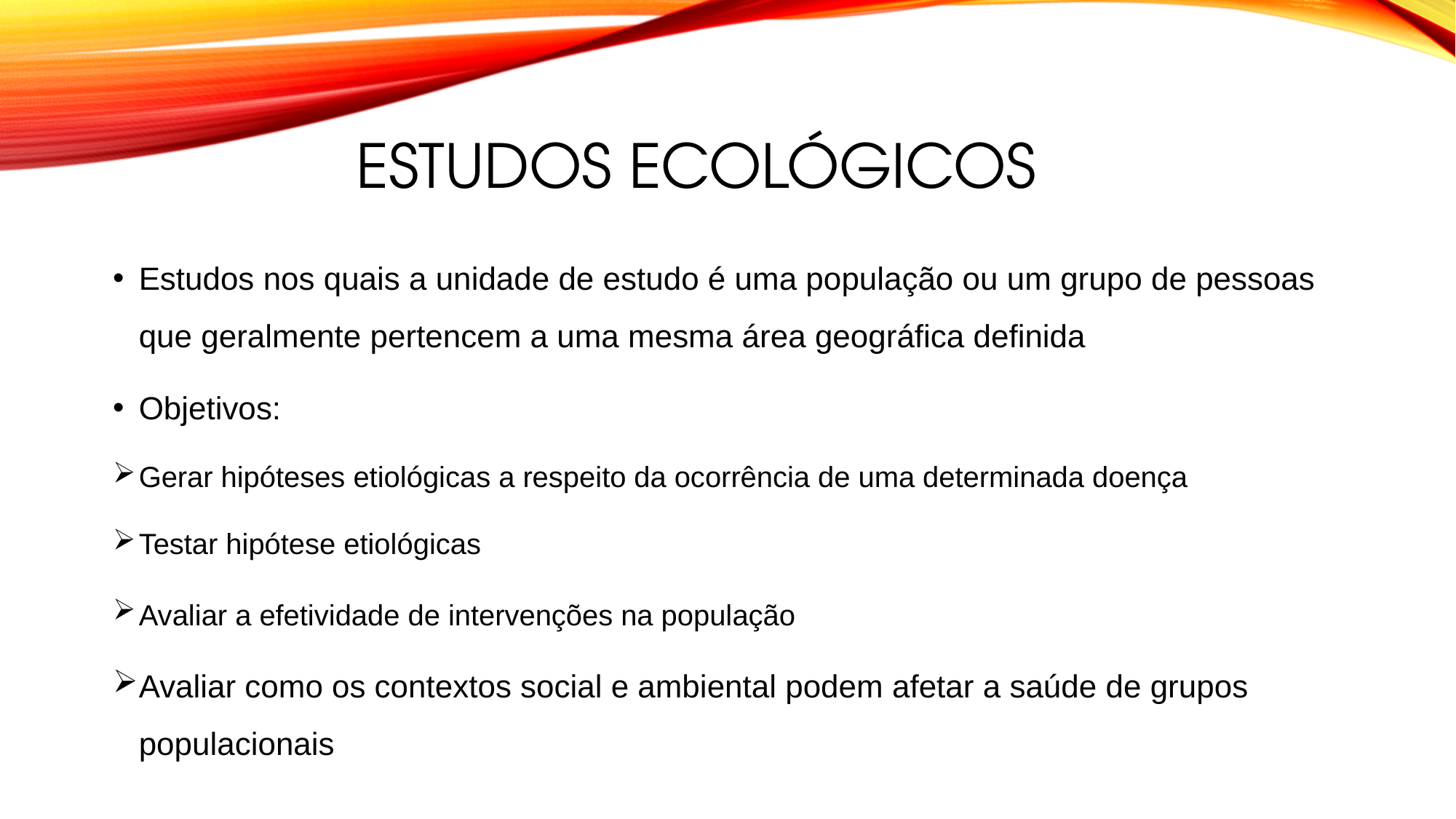

# ESTUDOS ECOLÓGICOS
Estudos nos quais a unidade de estudo é uma população ou um grupo de pessoas que geralmente pertencem a uma mesma área geográfica definida
Objetivos:
Gerar hipóteses etiológicas a respeito da ocorrência de uma determinada doença
Testar hipótese etiológicas
Avaliar a efetividade de intervenções na população
Avaliar como os contextos social e ambiental podem afetar a saúde de grupos populacionais